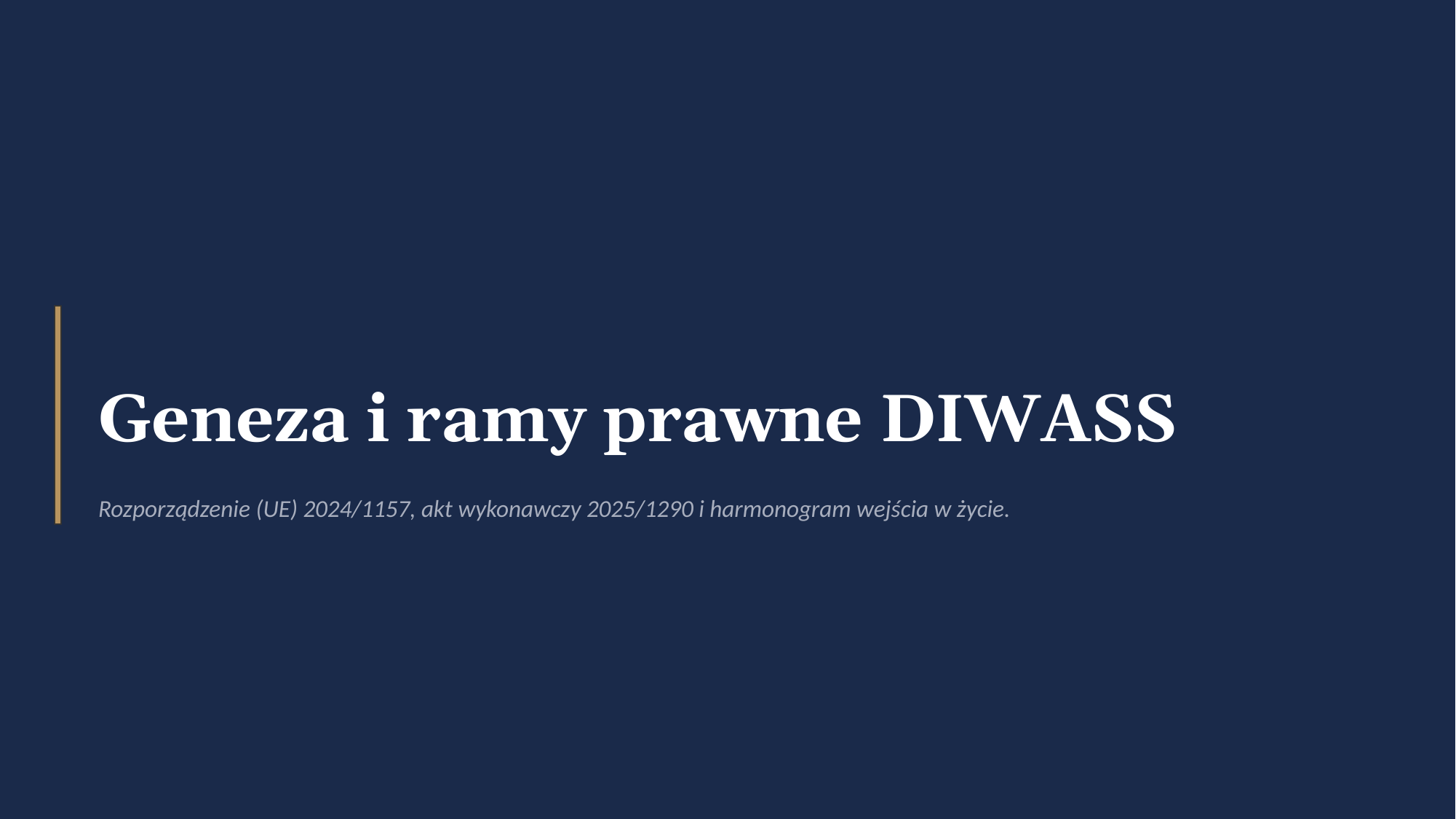

Geneza i ramy prawne DIWASS
Rozporządzenie (UE) 2024/1157, akt wykonawczy 2025/1290 i harmonogram wejścia w życie.